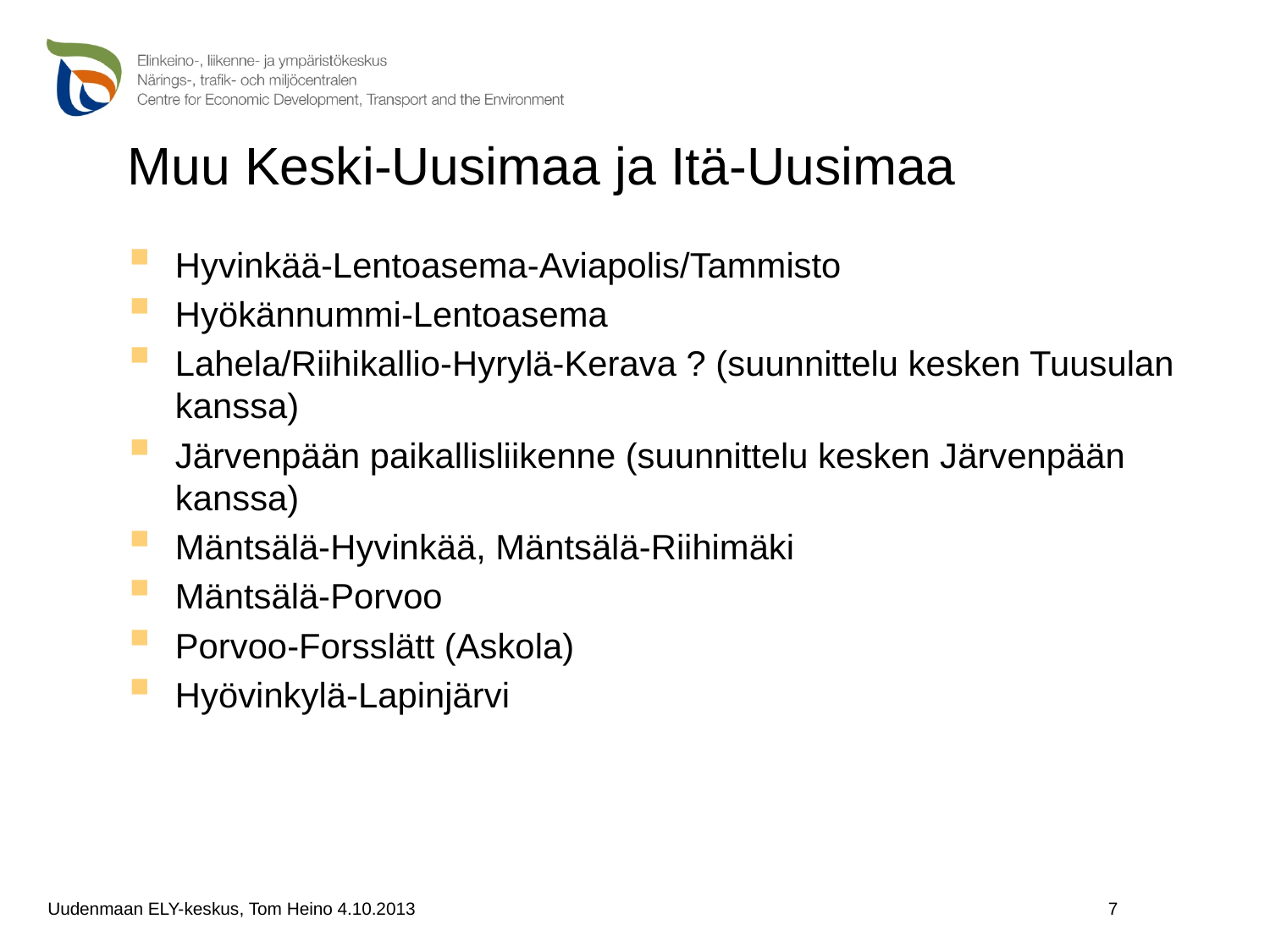

# Muu Keski-Uusimaa ja Itä-Uusimaa
Hyvinkää-Lentoasema-Aviapolis/Tammisto
Hyökännummi-Lentoasema
Lahela/Riihikallio-Hyrylä-Kerava ? (suunnittelu kesken Tuusulan kanssa)
Järvenpään paikallisliikenne (suunnittelu kesken Järvenpään kanssa)
Mäntsälä-Hyvinkää, Mäntsälä-Riihimäki
Mäntsälä-Porvoo
Porvoo-Forsslätt (Askola)
Hyövinkylä-Lapinjärvi

7
Uudenmaan ELY-keskus, Tom Heino 4.10.2013